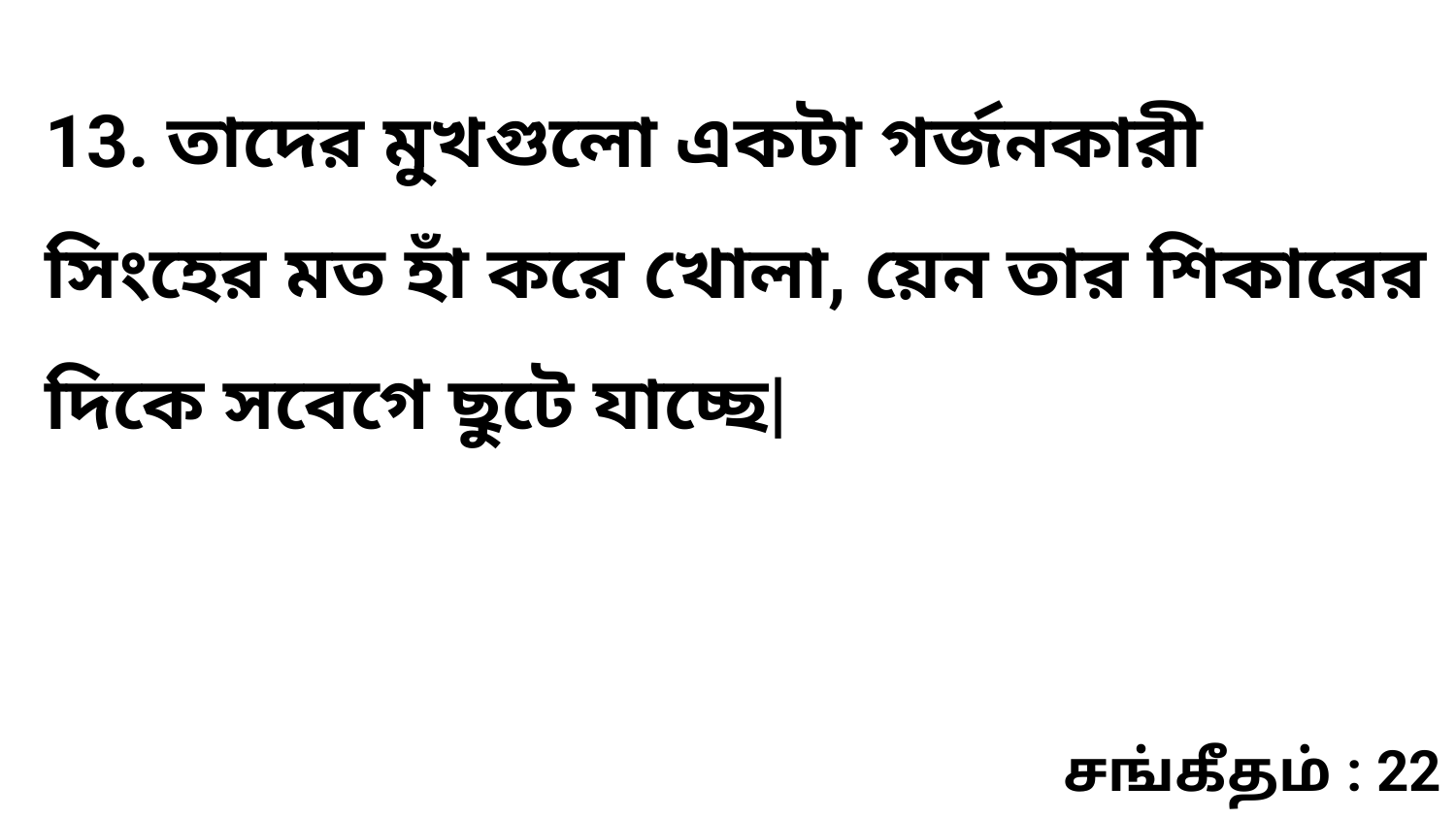

13. তাদের মুখগুলো একটা গর্জনকারী সিংহের মত হাঁ করে খোলা, য়েন তার শিকারের দিকে সবেগে ছুটে যাচ্ছে|
சங்கீதம் : 22